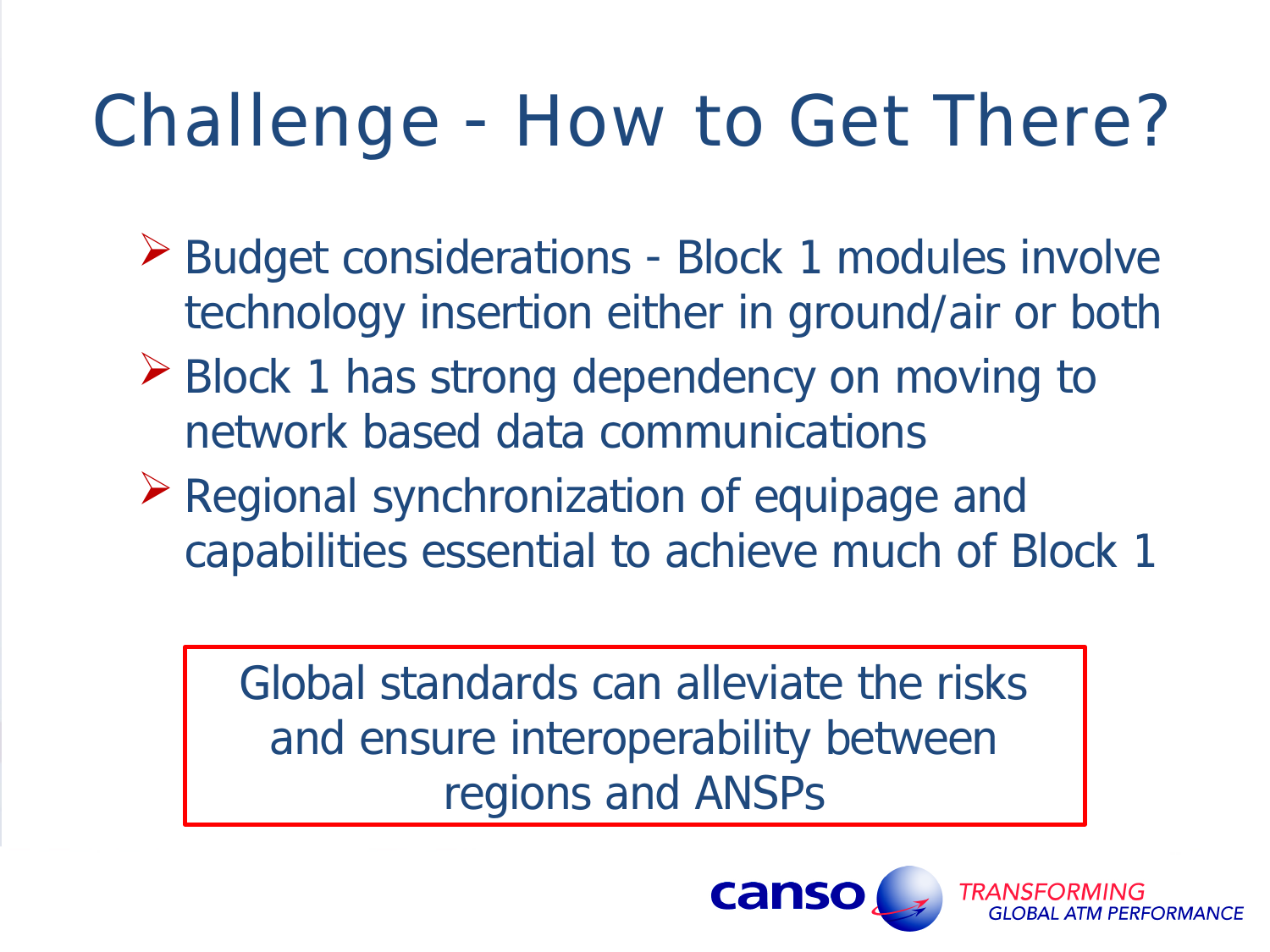

# Challenge - How to Get There?
Budget considerations - Block 1 modules involve technology insertion either in ground/air or both
Block 1 has strong dependency on moving to network based data communications
Regional synchronization of equipage and capabilities essential to achieve much of Block 1
Global standards can alleviate the risks and ensure interoperability between regions and ANSPs
Aviation System Block Upgrade – Block I
9